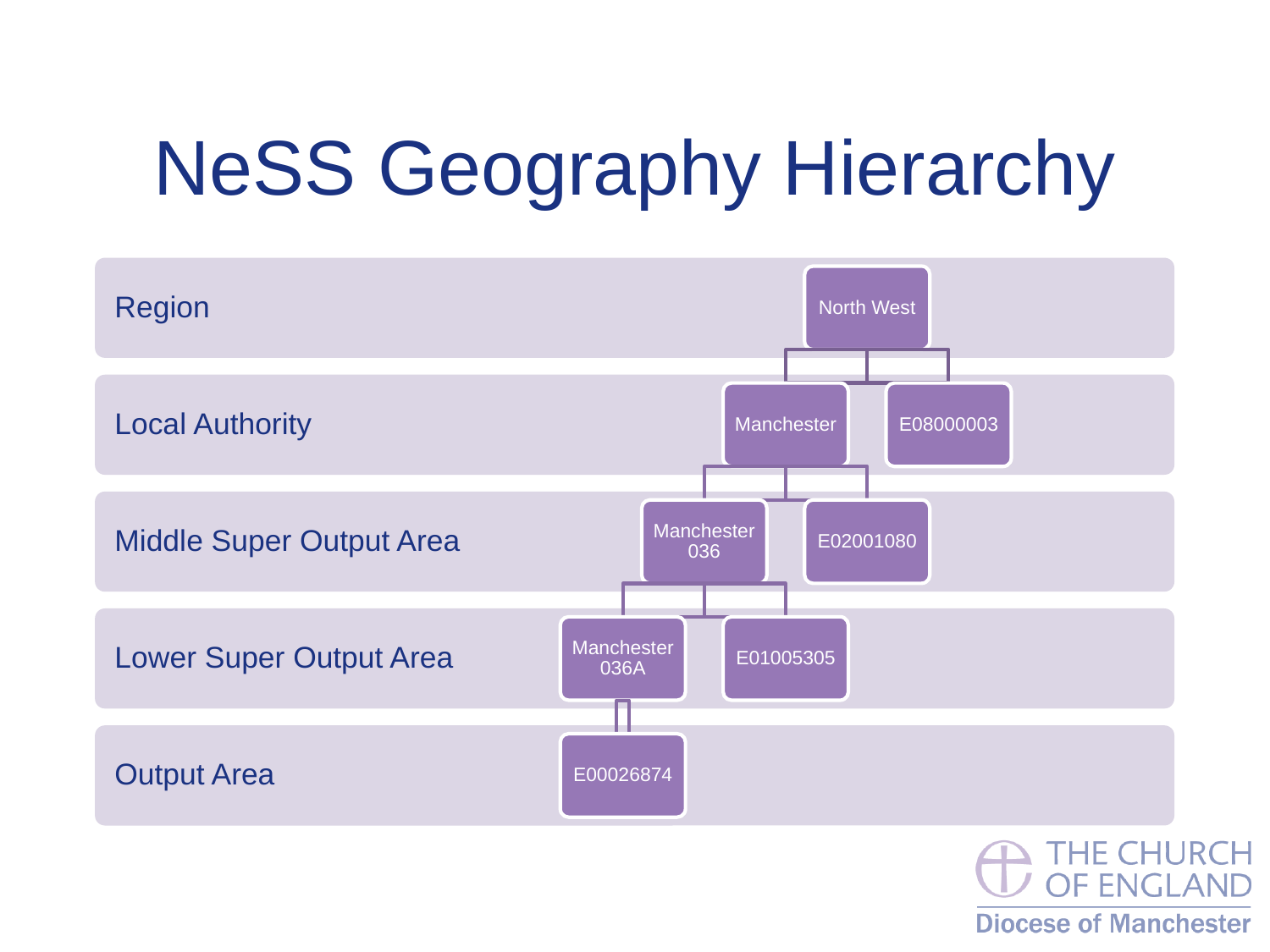

NeSS Geography Hierarchy
Region
North West

Local Authority
Manchester
E08000003

Middle Super Output Area
Manchester 036
E02001080

Lower Super Output Area
Manchester
036A
E01005305

Output Area
E00026874